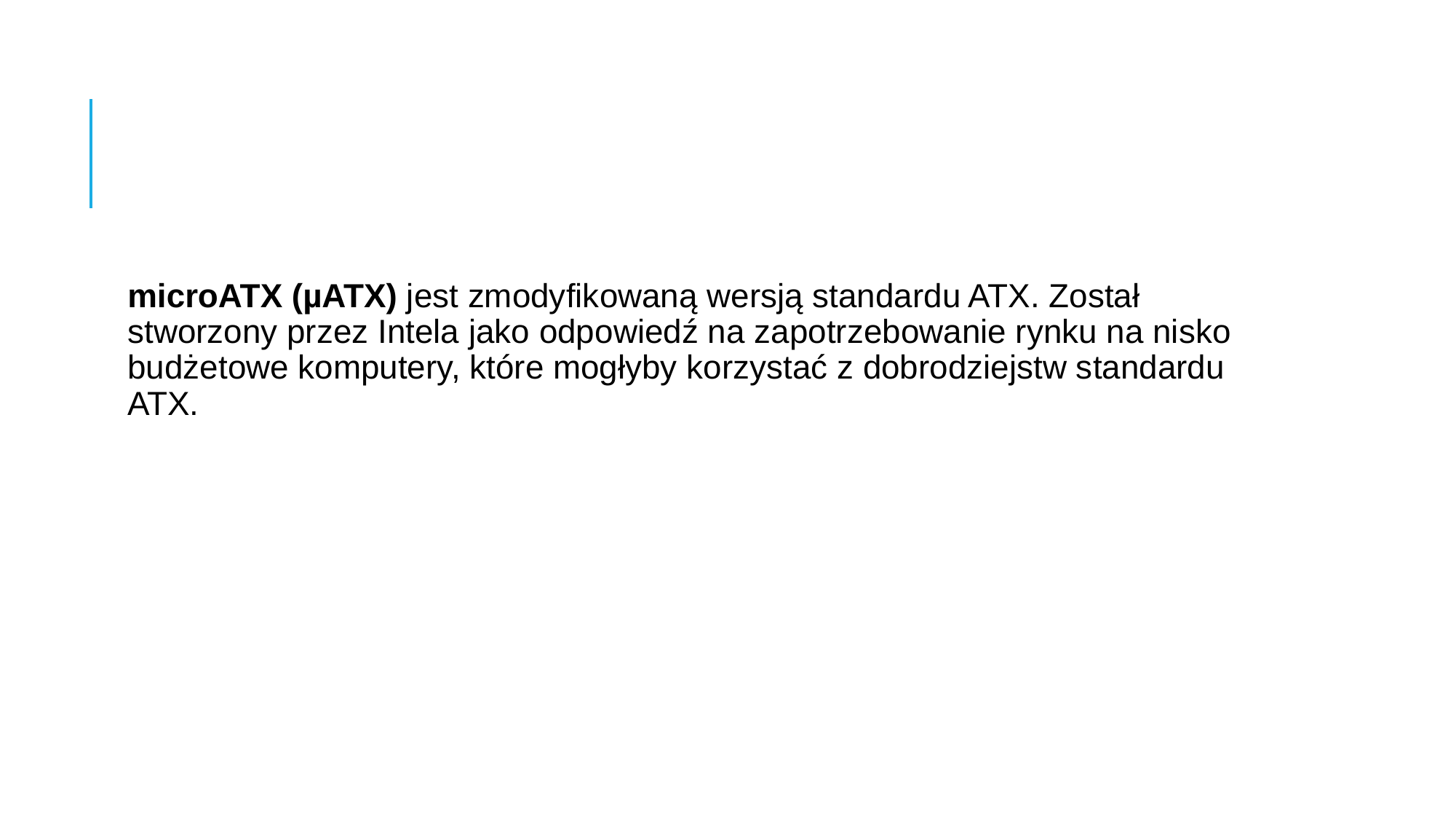

#
microATX (µATX) jest zmodyfikowaną wersją standardu ATX. Został stworzony przez Intela jako odpowiedź na zapotrzebowanie rynku na nisko budżetowe komputery, które mogłyby korzystać z dobrodziejstw standardu ATX.